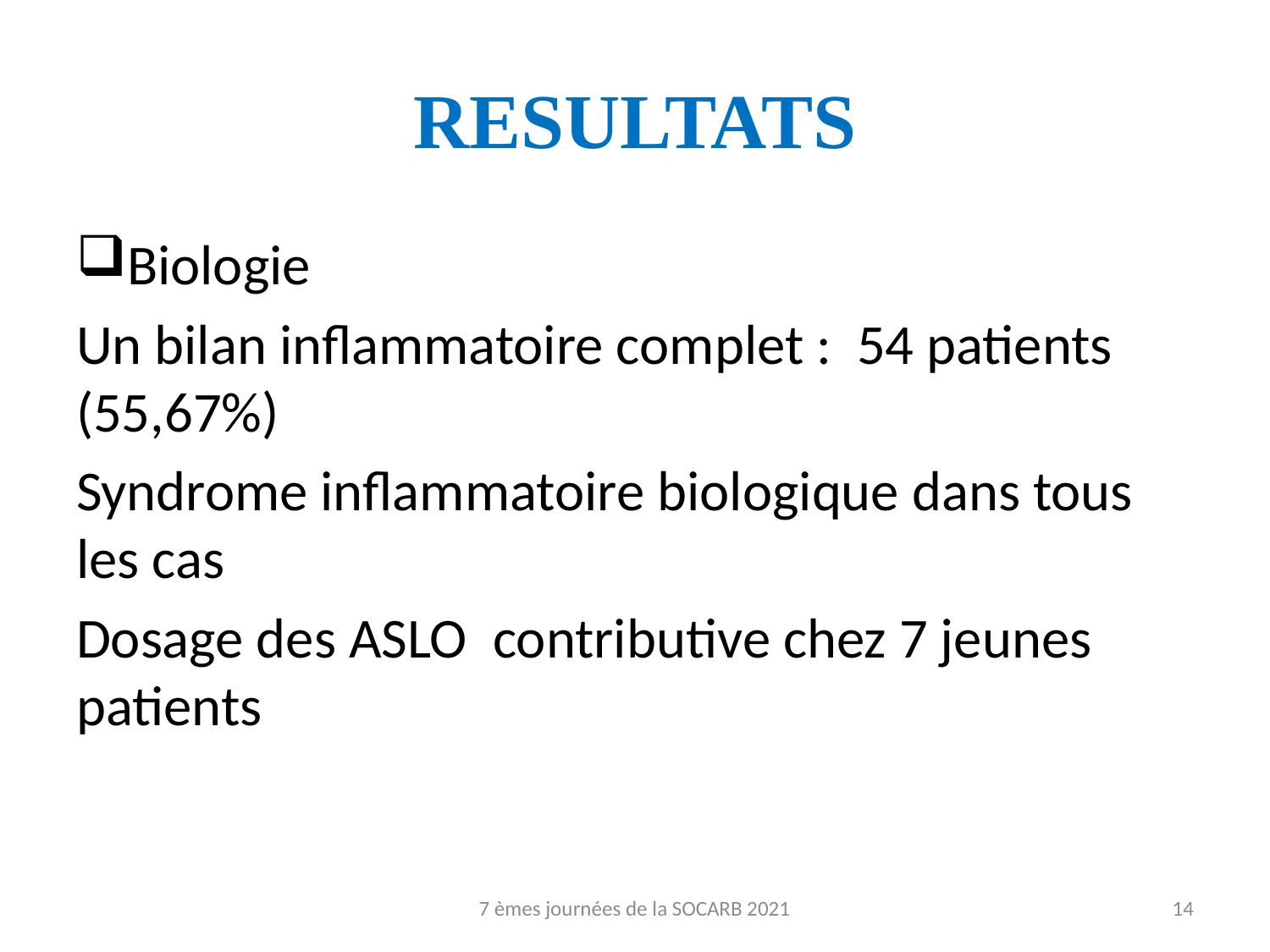

# RESULTATS
Biologie
Un bilan inflammatoire complet :  54 patients (55,67%)
Syndrome inflammatoire biologique dans tous les cas
Dosage des ASLO  contributive chez 7 jeunes patients
7 èmes journées de la SOCARB 2021
14